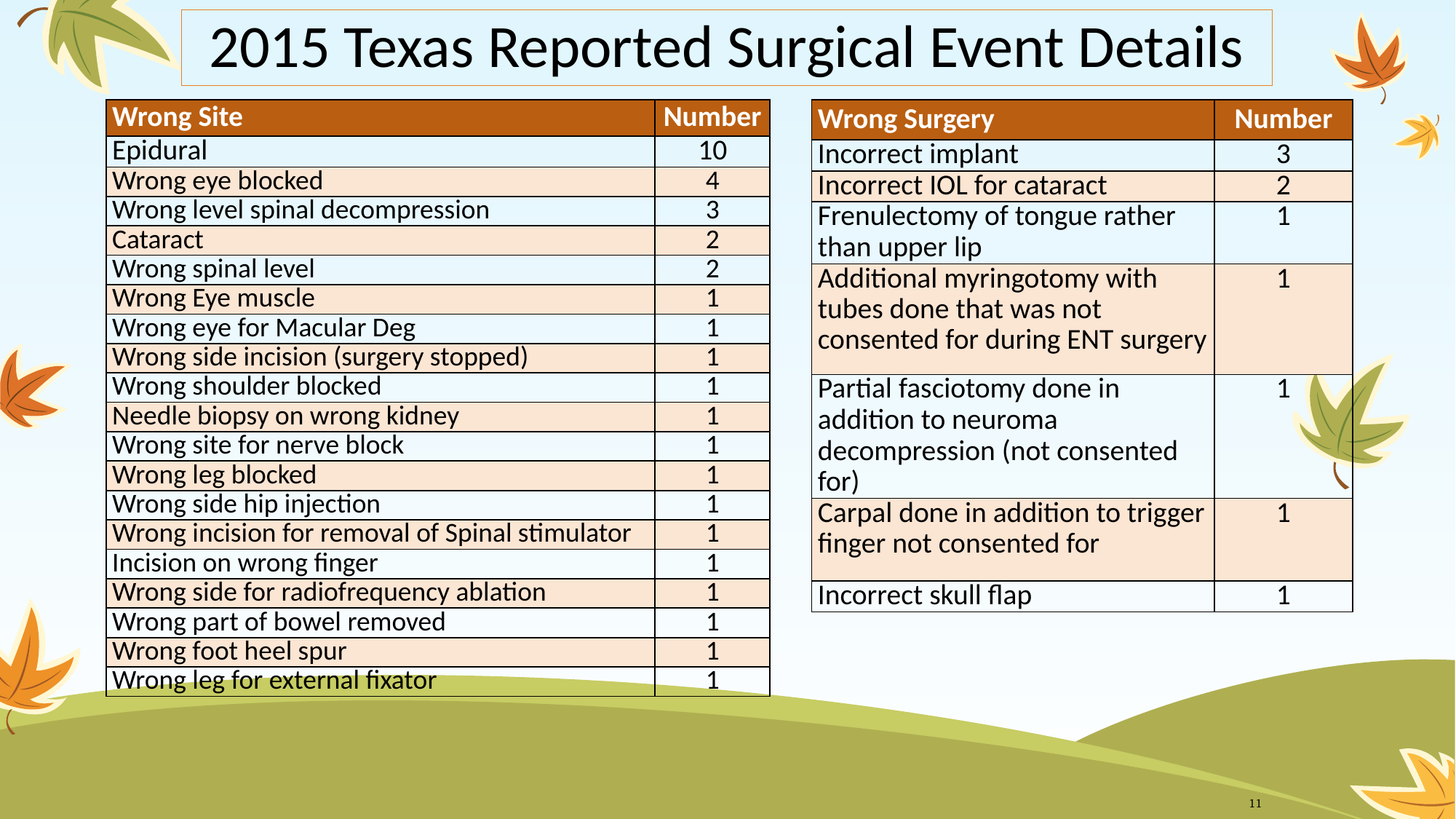

# 2015 Texas Reported Surgical Event Details
| Wrong Site | Number |
| --- | --- |
| Epidural | 10 |
| Wrong eye blocked | 4 |
| Wrong level spinal decompression | 3 |
| Cataract | 2 |
| Wrong spinal level | 2 |
| Wrong Eye muscle | 1 |
| Wrong eye for Macular Deg | 1 |
| Wrong side incision (surgery stopped) | 1 |
| Wrong shoulder blocked | 1 |
| Needle biopsy on wrong kidney | 1 |
| Wrong site for nerve block | 1 |
| Wrong leg blocked | 1 |
| Wrong side hip injection | 1 |
| Wrong incision for removal of Spinal stimulator | 1 |
| Incision on wrong finger | 1 |
| Wrong side for radiofrequency ablation | 1 |
| Wrong part of bowel removed | 1 |
| Wrong foot heel spur | 1 |
| Wrong leg for external fixator | 1 |
| Wrong Surgery | Number |
| --- | --- |
| Incorrect implant | 3 |
| Incorrect IOL for cataract | 2 |
| Frenulectomy of tongue rather than upper lip | 1 |
| Additional myringotomy with tubes done that was not consented for during ENT surgery | 1 |
| Partial fasciotomy done in addition to neuroma decompression (not consented for) | 1 |
| Carpal done in addition to trigger finger not consented for | 1 |
| Incorrect skull flap | 1 |
11